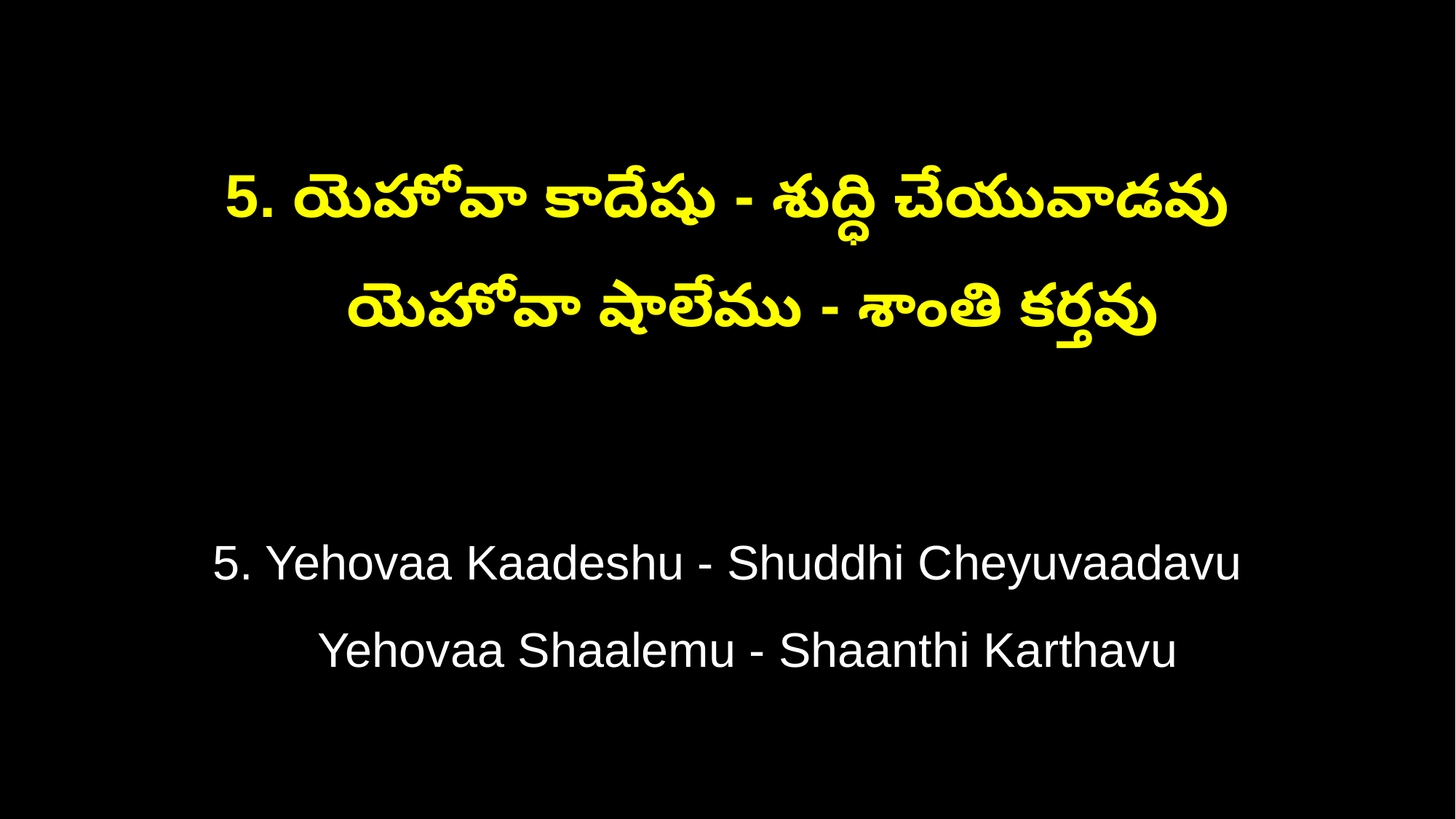

5. యెహోవా కాదేషు - శుద్ధి చేయువాడవు
   యెహోవా షాలేము - శాంతి కర్తవు
5. Yehovaa Kaadeshu - Shuddhi Cheyuvaadavu
   Yehovaa Shaalemu - Shaanthi Karthavu